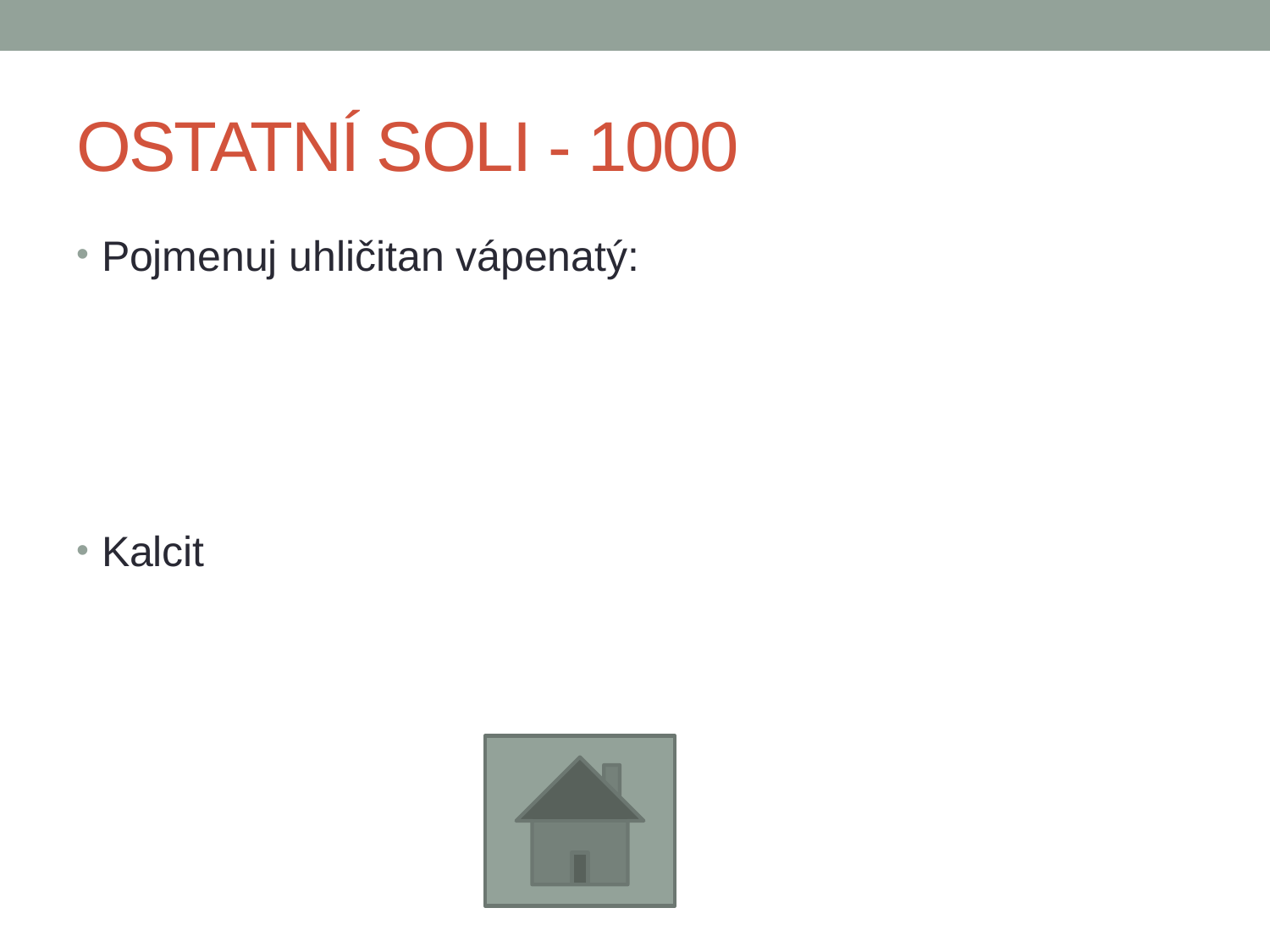

# OSTATNÍ SOLI - 1000
Pojmenuj uhličitan vápenatý:

Kalcit